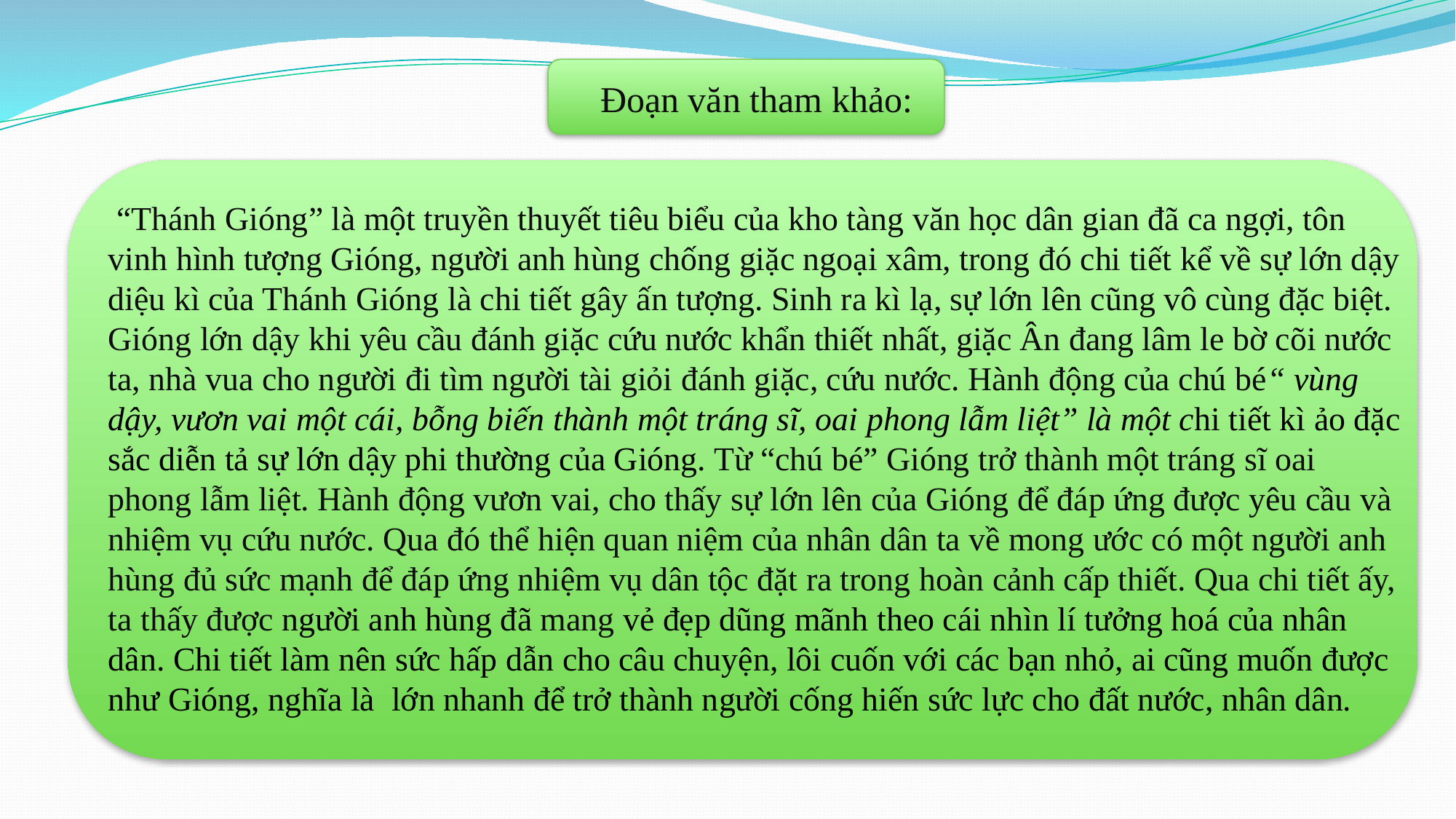

Đoạn văn tham khảo:

 “Thánh Gióng” là một truyền thuyết tiêu biểu của kho tàng văn học dân gian đã ca ngợi, tôn vinh hình tượng Gióng, người anh hùng chống giặc ngoại xâm, trong đó chi tiết kể về sự lớn dậy diệu kì của Thánh Gióng là chi tiết gây ấn tượng. Sinh ra kì lạ, sự lớn lên cũng vô cùng đặc biệt. Gióng lớn dậy khi yêu cầu đánh giặc cứu nước khẩn thiết nhất, giặc Ân đang lâm le bờ cõi nước ta, nhà vua cho người đi tìm người tài giỏi đánh giặc, cứu nước. Hành động của chú bé“ vùng dậy, vươn vai một cái, bỗng biến thành một tráng sĩ, oai phong lẫm liệt” là một chi tiết kì ảo đặc sắc diễn tả sự lớn dậy phi thường của Gióng. Từ “chú bé” Gióng trở thành một tráng sĩ oai phong lẫm liệt. Hành động vươn vai, cho thấy sự lớn lên của Gióng để đáp ứng được yêu cầu và nhiệm vụ cứu nước. Qua đó thể hiện quan niệm của nhân dân ta về mong ước có một người anh hùng đủ sức mạnh để đáp ứng nhiệm vụ dân tộc đặt ra trong hoàn cảnh cấp thiết. Qua chi tiết ấy, ta thấy được người anh hùng đã mang vẻ đẹp dũng mãnh theo cái nhìn lí tưởng hoá của nhân dân. Chi tiết làm nên sức hấp dẫn cho câu chuyện, lôi cuốn với các bạn nhỏ, ai cũng muốn được như Gióng, nghĩa là  lớn nhanh để trở thành người cống hiến sức lực cho đất nước, nhân dân.